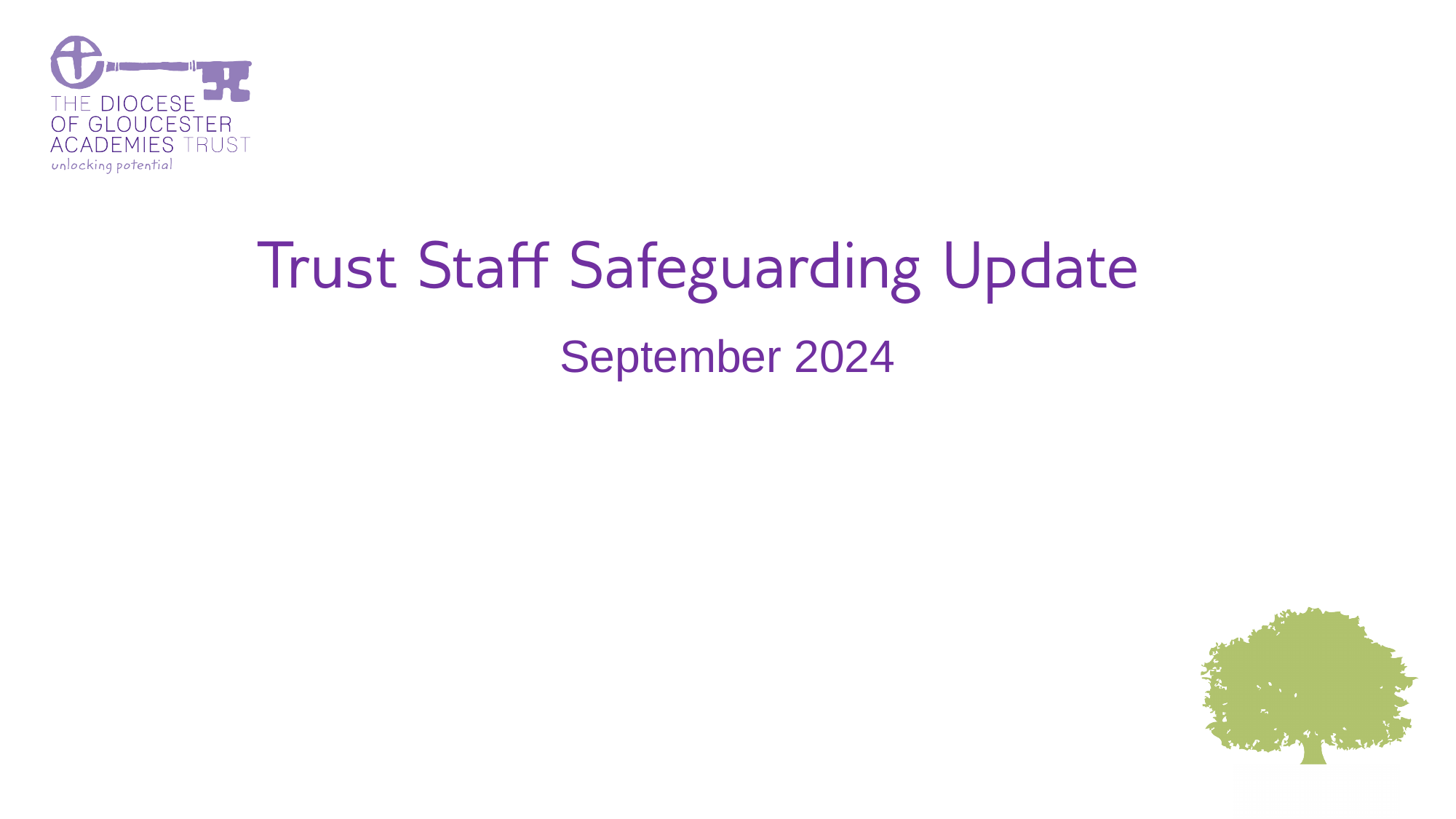

# Trust Staff Safeguarding Update
September 2024